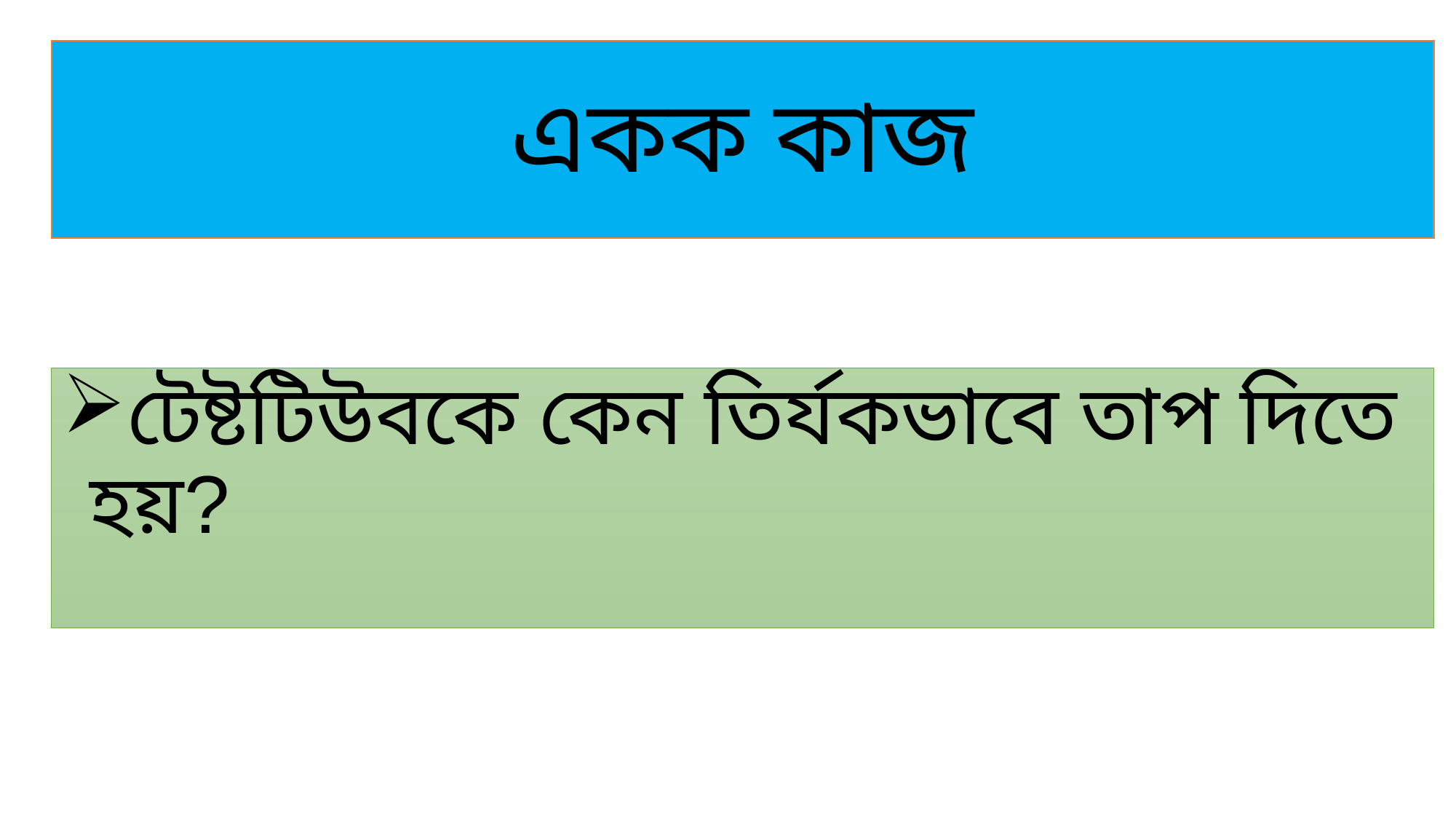

# একক কাজ
টেষ্টটিউবকে কেন তির্যকভাবে তাপ দিতে হয়?